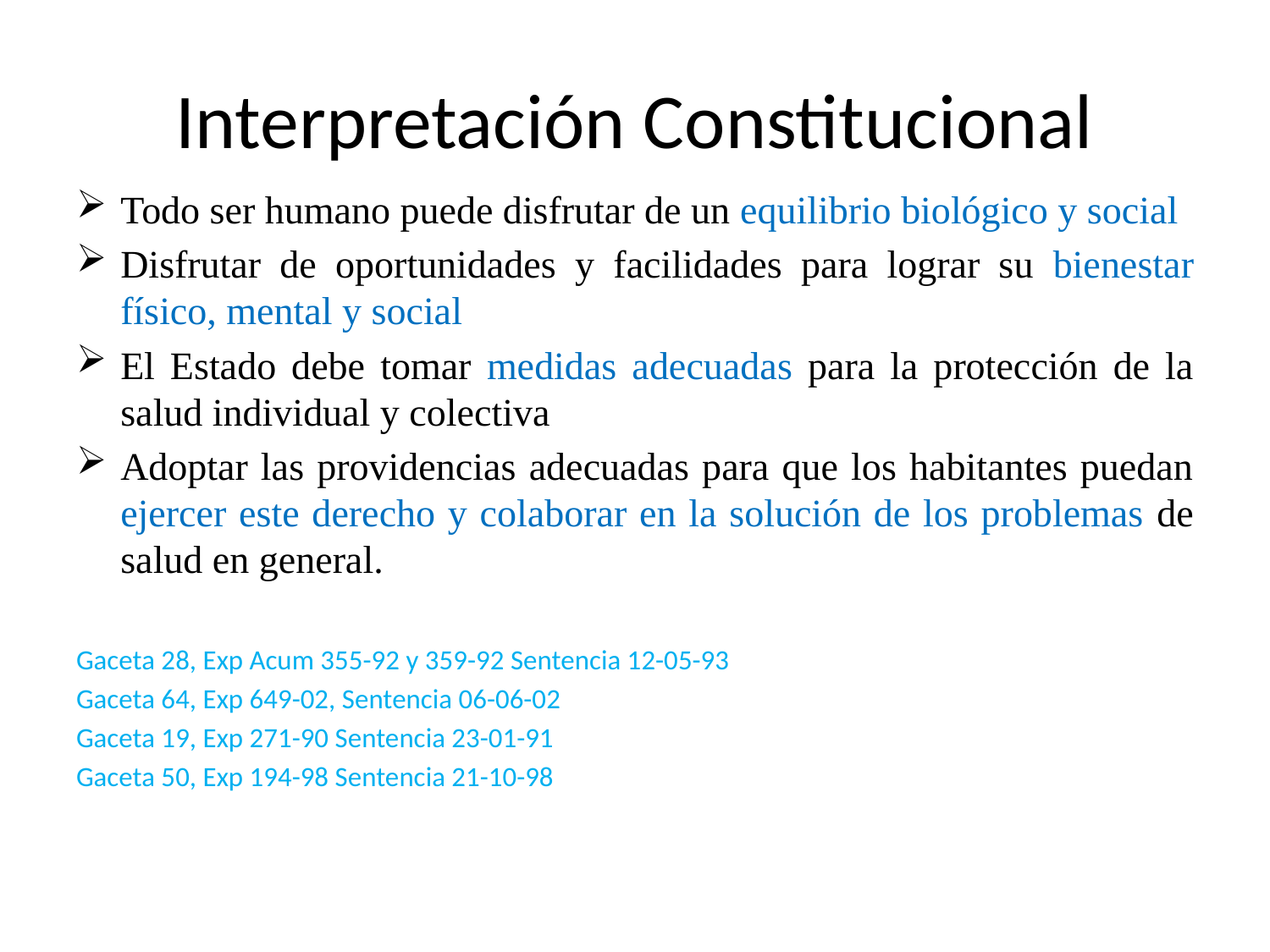

# Interpretación Constitucional
Todo ser humano puede disfrutar de un equilibrio biológico y social
Disfrutar de oportunidades y facilidades para lograr su bienestar físico, mental y social
El Estado debe tomar medidas adecuadas para la protección de la salud individual y colectiva
Adoptar las providencias adecuadas para que los habitantes puedan ejercer este derecho y colaborar en la solución de los problemas de salud en general.

Gaceta 28, Exp Acum 355-92 y 359-92 Sentencia 12-05-93
Gaceta 64, Exp 649-02, Sentencia 06-06-02
Gaceta 19, Exp 271-90 Sentencia 23-01-91
Gaceta 50, Exp 194-98 Sentencia 21-10-98